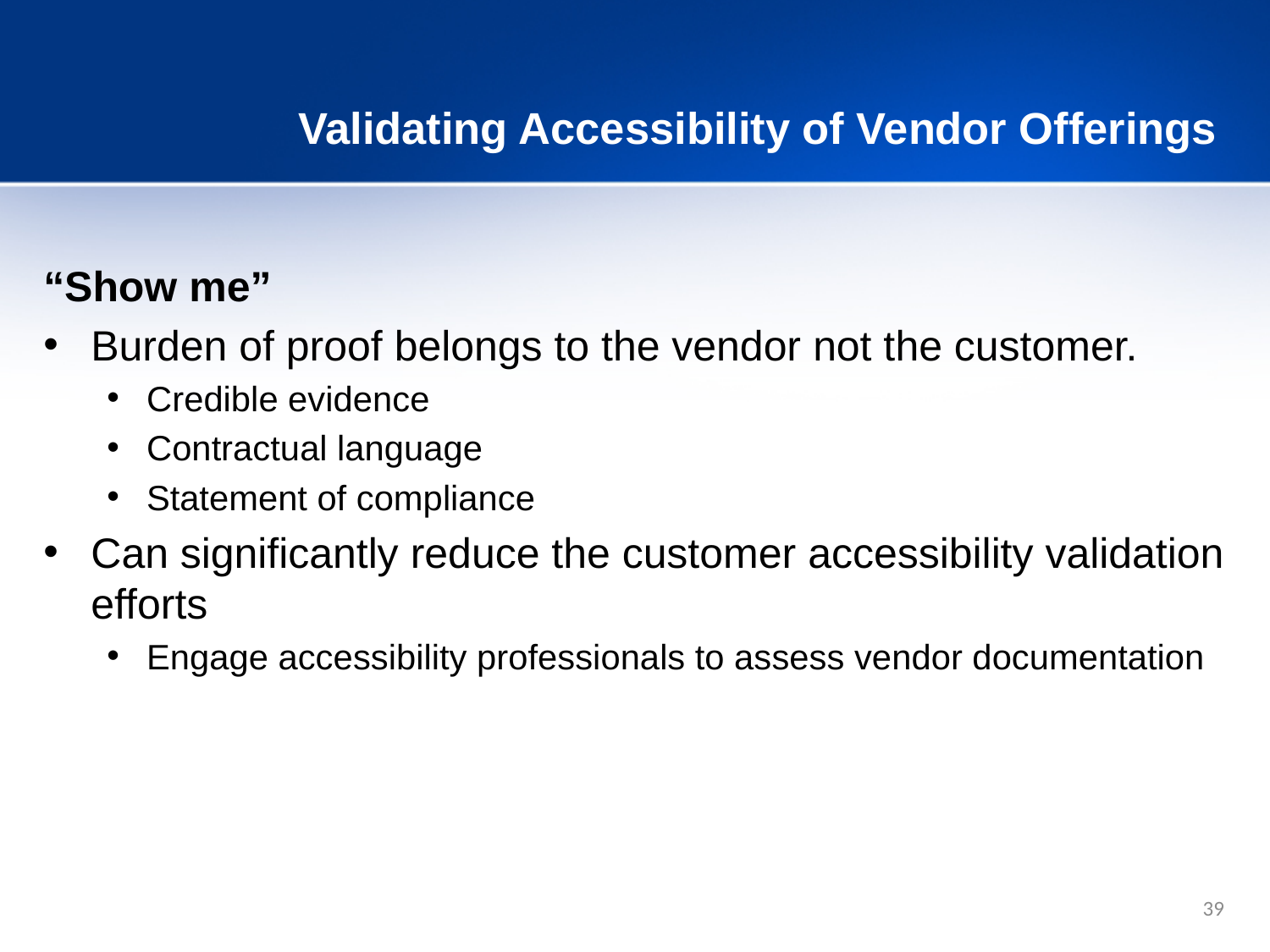

# Validating Accessibility of Vendor Offerings
“Show me”
Burden of proof belongs to the vendor not the customer.
Credible evidence
Contractual language
Statement of compliance
Can significantly reduce the customer accessibility validation efforts
Engage accessibility professionals to assess vendor documentation

39